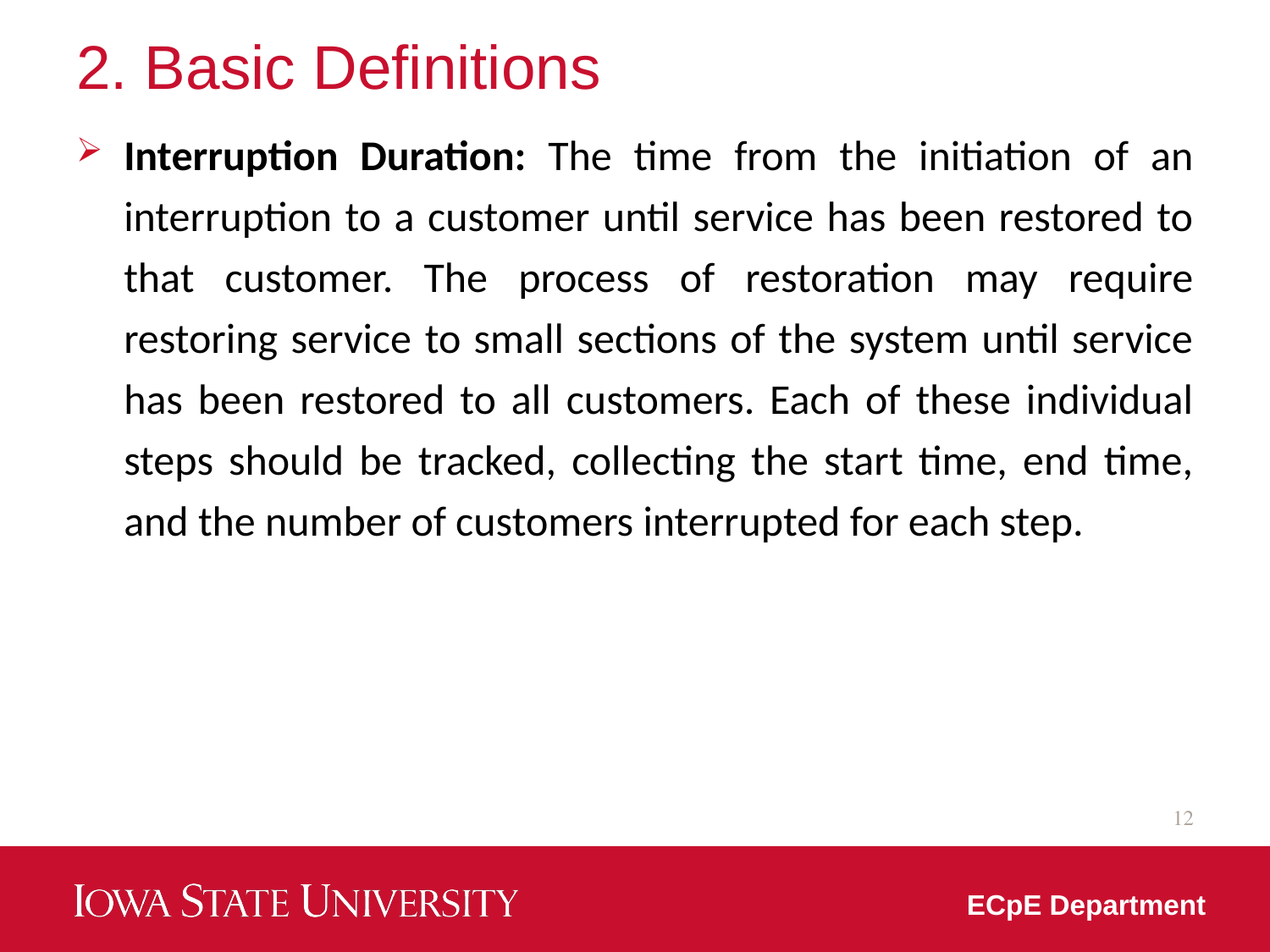

# 2. Basic Definitions
Interruption Duration: The time from the initiation of an interruption to a customer until service has been restored to that customer. The process of restoration may require restoring service to small sections of the system until service has been restored to all customers. Each of these individual steps should be tracked, collecting the start time, end time, and the number of customers interrupted for each step.
12
ECpE Department